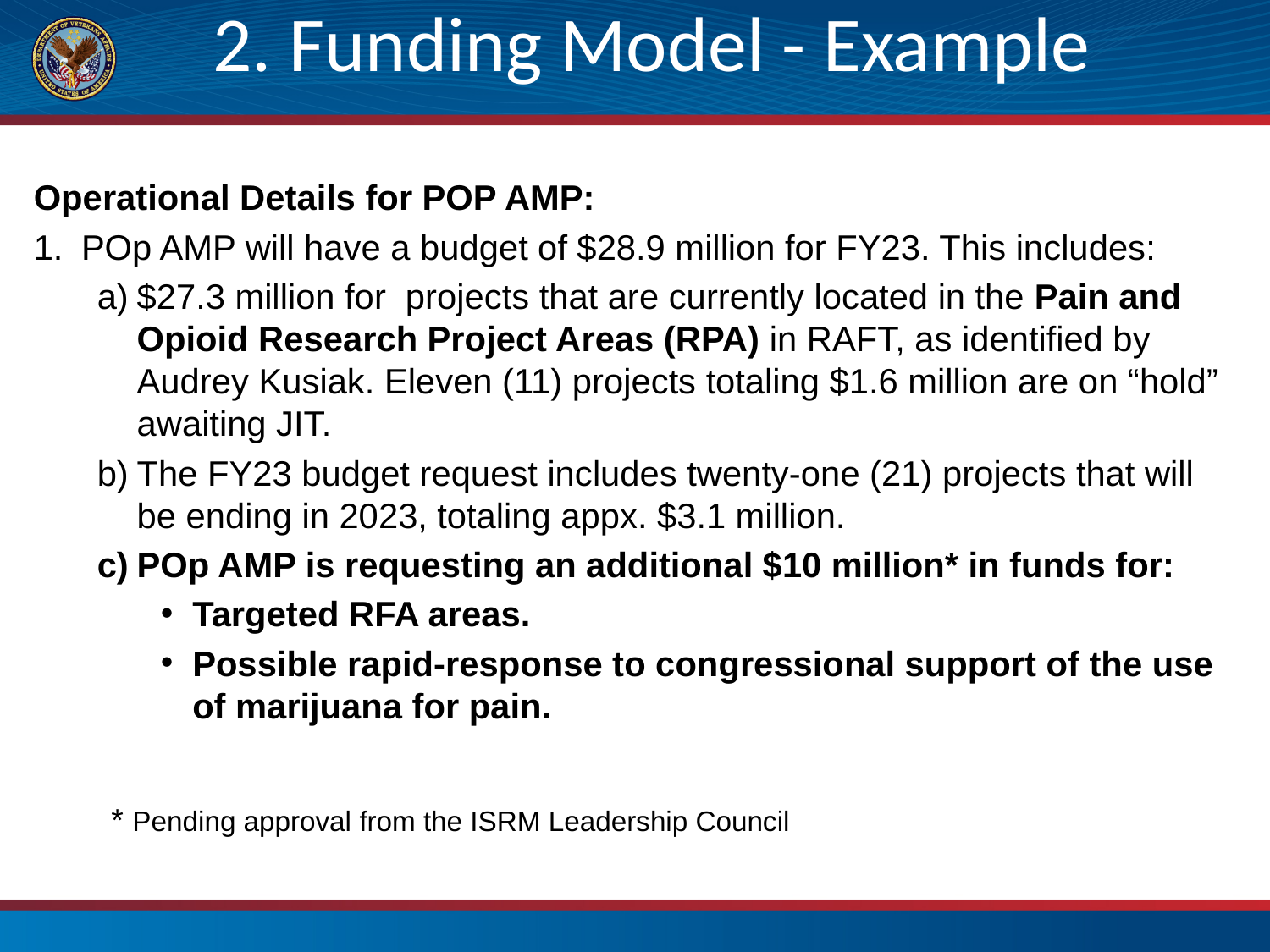

# 2. Funding Model - Example
Operational Details for POP AMP:
POp AMP will have a budget of $28.9 million for FY23. This includes:
$27.3 million for  projects that are currently located in the Pain and Opioid Research Project Areas (RPA) in RAFT, as identified by Audrey Kusiak. Eleven (11) projects totaling $1.6 million are on “hold” awaiting JIT.
The FY23 budget request includes twenty-one (21) projects that will be ending in 2023, totaling appx. $3.1 million.
POp AMP is requesting an additional $10 million* in funds for:
Targeted RFA areas.
Possible rapid-response to congressional support of the use of marijuana for pain.
* Pending approval from the ISRM Leadership Council